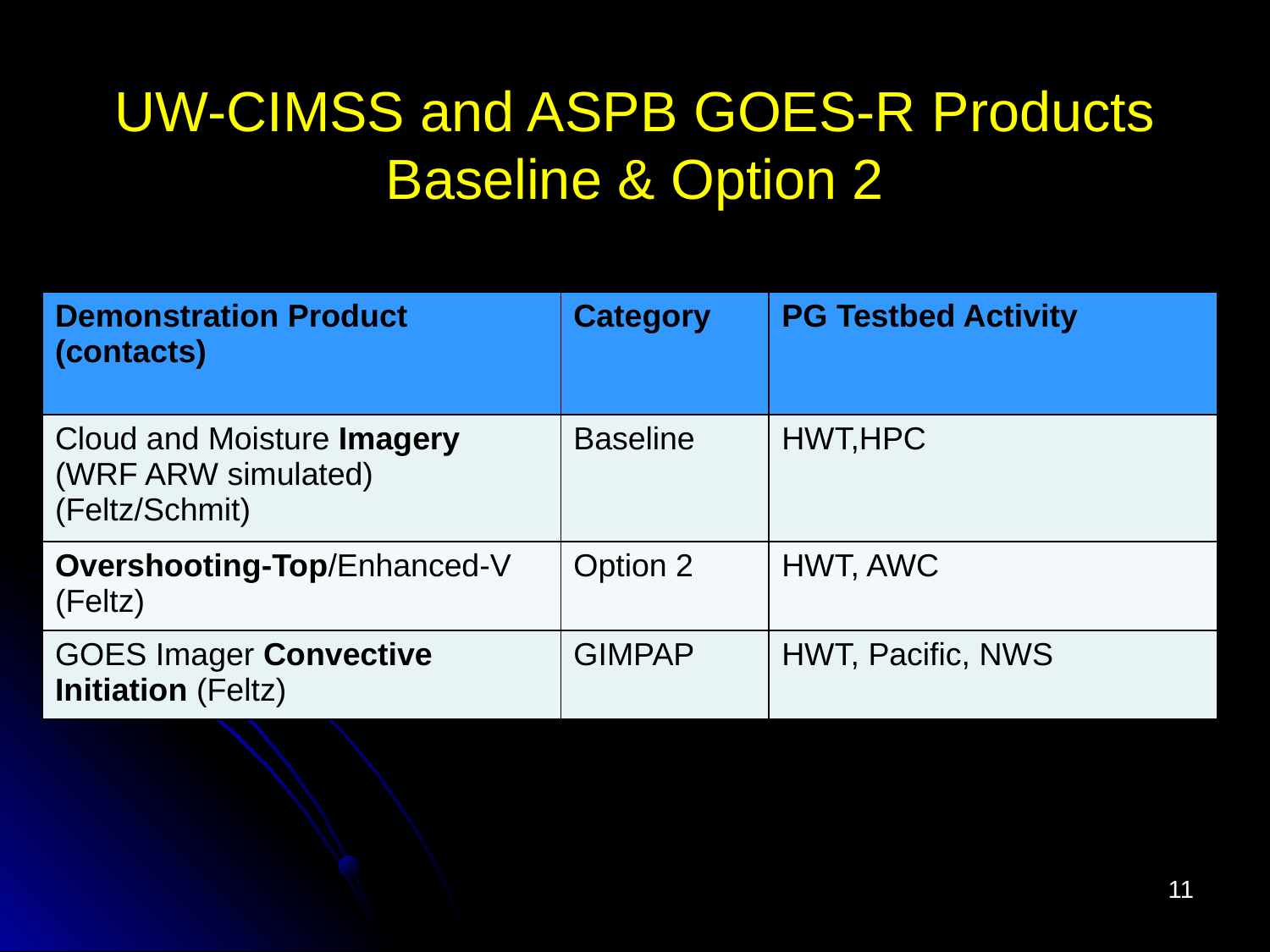

# UW-CIMSS and ASPB GOES-R Products Baseline & Option 2
| Demonstration Product (contacts) | Category | PG Testbed Activity |
| --- | --- | --- |
| Cloud and Moisture Imagery (WRF ARW simulated) (Feltz/Schmit) | Baseline | HWT,HPC |
| Overshooting-Top/Enhanced-V (Feltz) | Option 2 | HWT, AWC |
| GOES Imager Convective Initiation (Feltz) | GIMPAP | HWT, Pacific, NWS |
11